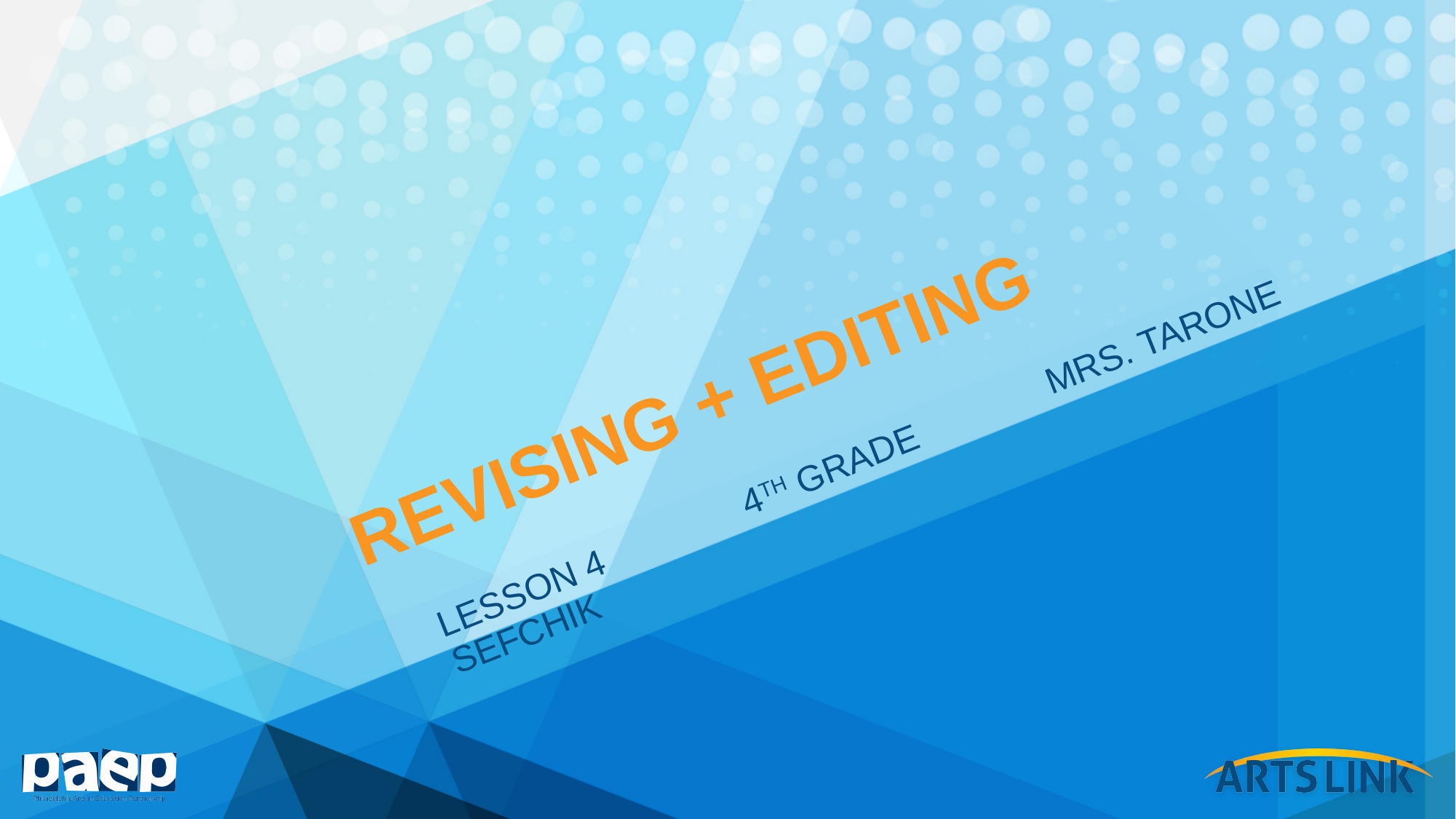

# Revising + Editing
Lesson 4		4th grade		Mrs. Tarone Sefchik